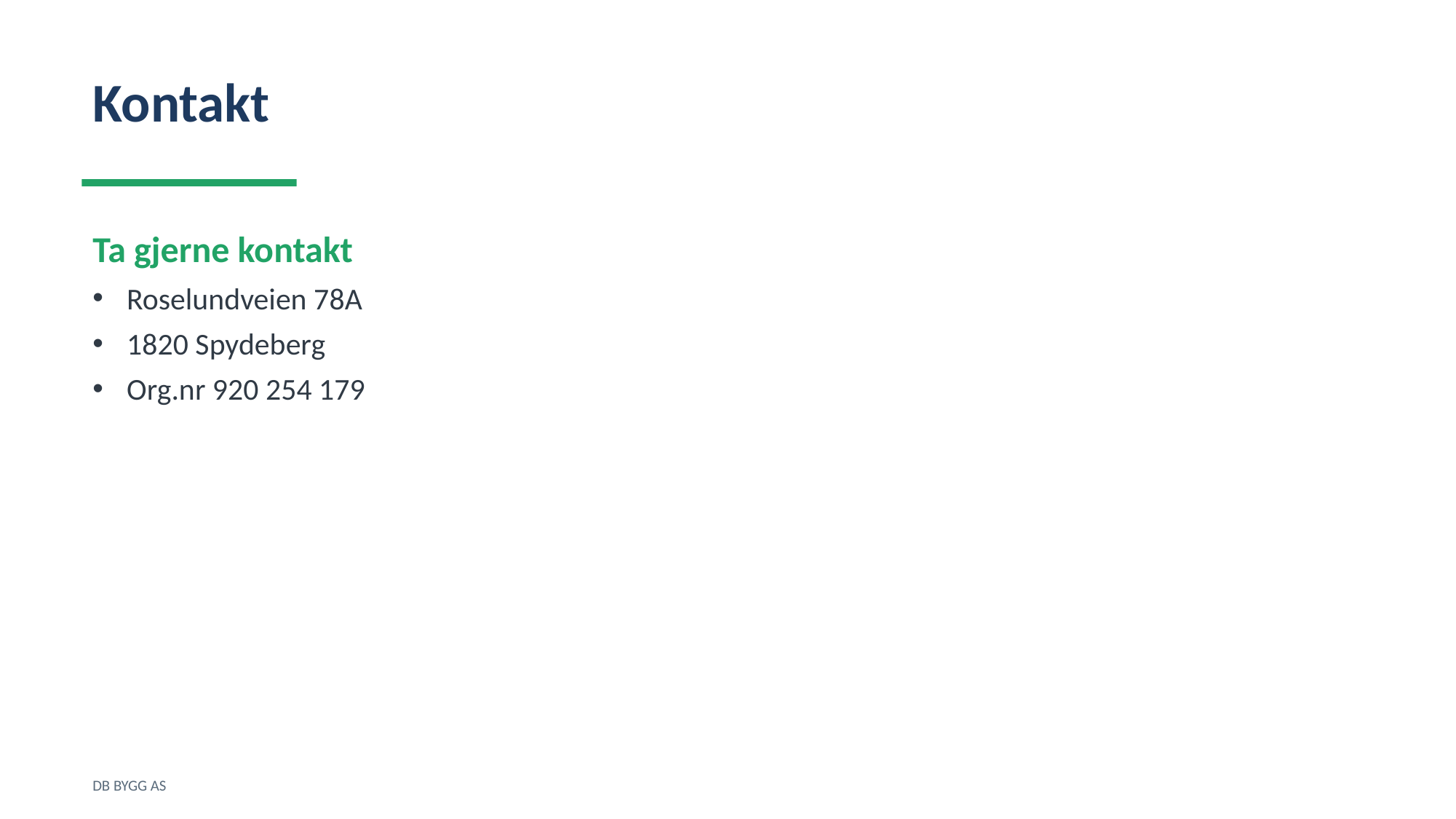

Kontakt

Ta gjerne kontakt
Roselundveien 78A
1820 Spydeberg
Org.nr 920 254 179
DB BYGG AS